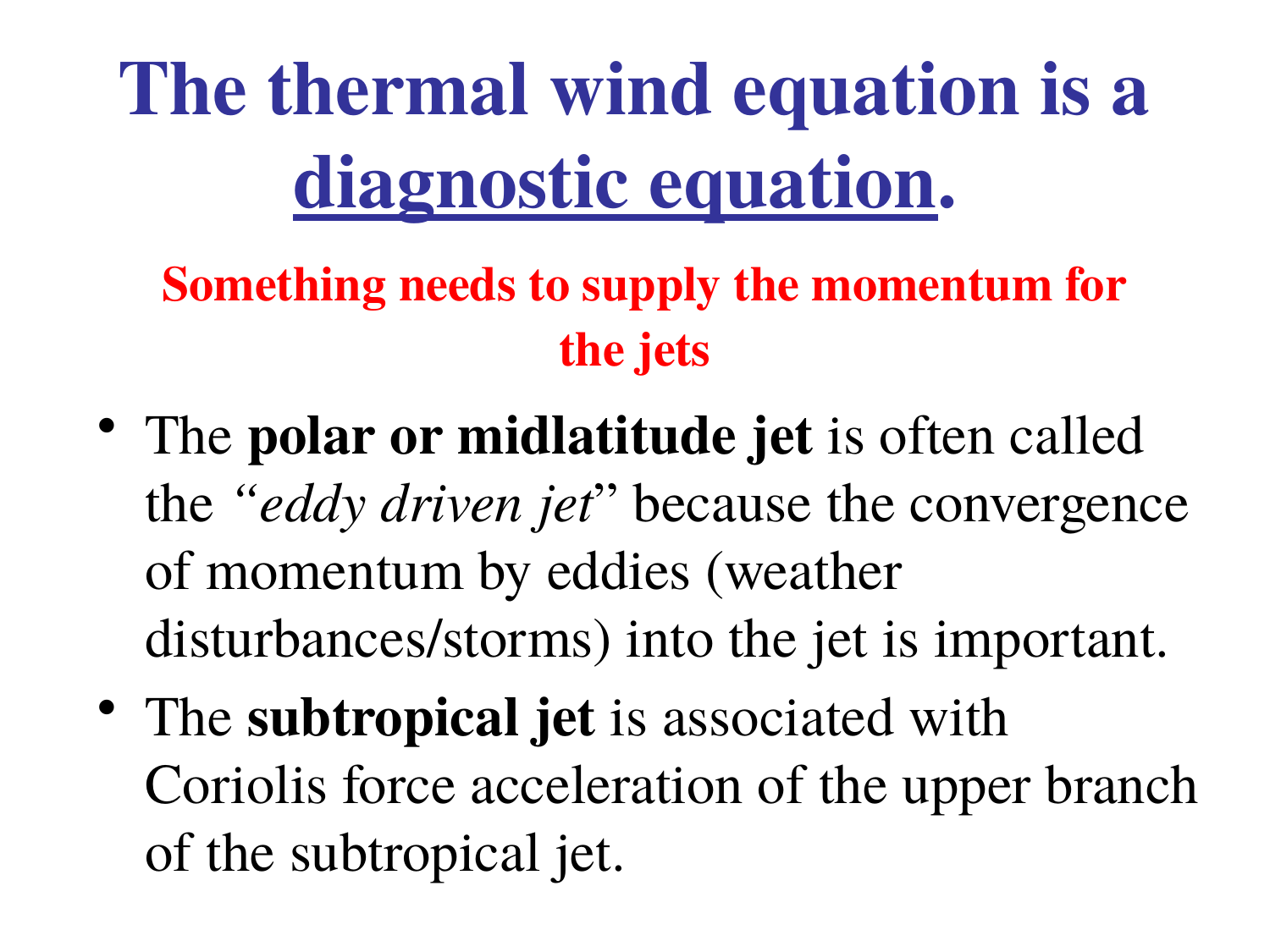

# The thermal wind equation is a diagnostic equation. Something needs to supply the momentum for the jets
The polar or midlatitude jet is often called the “eddy driven jet” because the convergence of momentum by eddies (weather disturbances/storms) into the jet is important.
The subtropical jet is associated with Coriolis force acceleration of the upper branch of the subtropical jet.